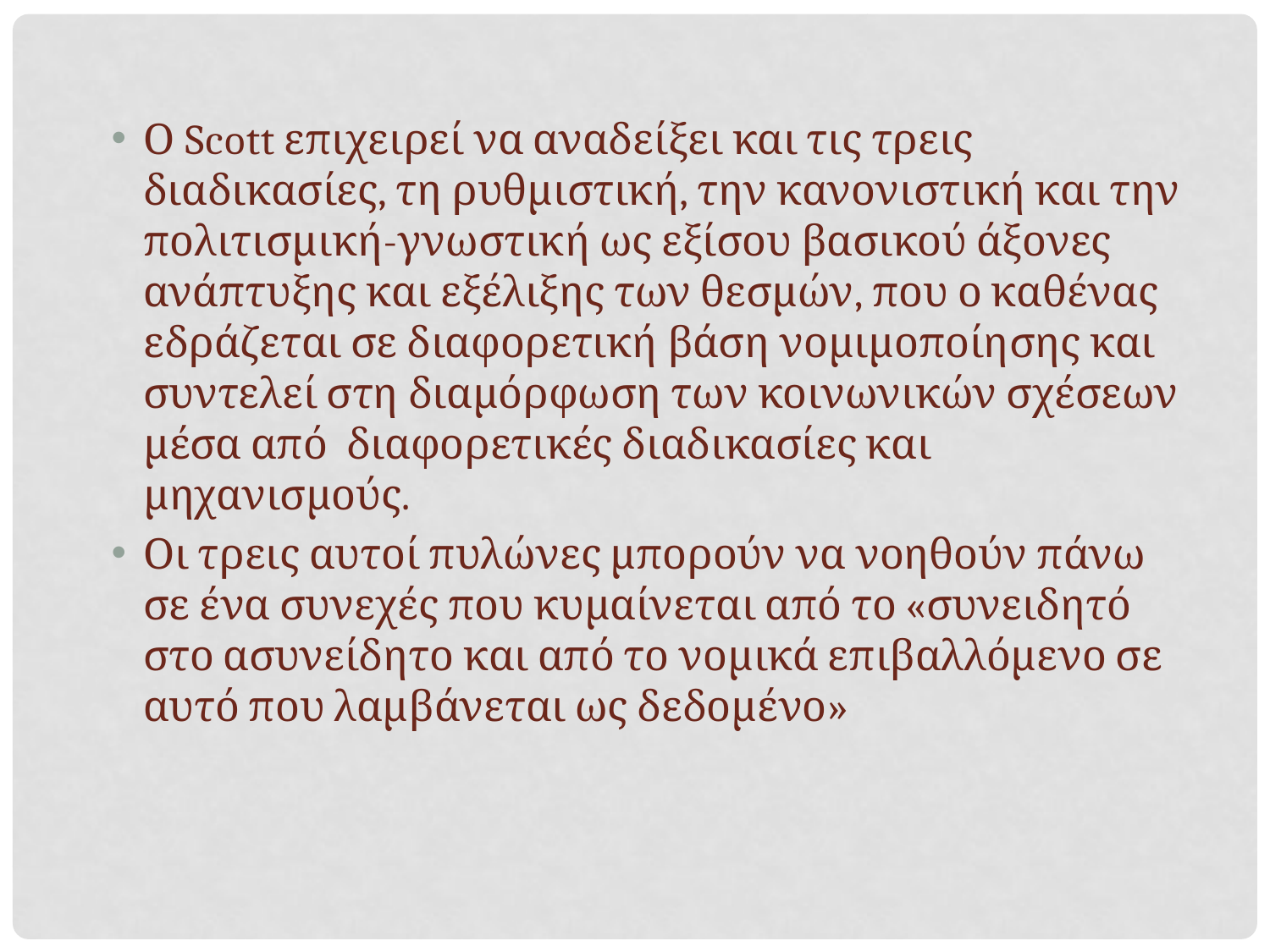

Ο Scott επιχειρεί να αναδείξει και τις τρεις διαδικασίες, τη ρυθμιστική, την κανονιστική και την πολιτισμική-γνωστική ως εξίσου βασικού άξονες ανάπτυξης και εξέλιξης των θεσμών, που ο καθένας εδράζεται σε διαφορετική βάση νομιμοποίησης και συντελεί στη διαμόρφωση των κοινωνικών σχέσεων μέσα από  διαφορετικές διαδικασίες και μηχανισμούς.
Οι τρεις αυτοί πυλώνες μπορούν να νοηθούν πάνω σε ένα συνεχές που κυμαίνεται από το «συνειδητό στο ασυνείδητο και από το νομικά επιβαλλόμενο σε αυτό που λαμβάνεται ως δεδομένο»